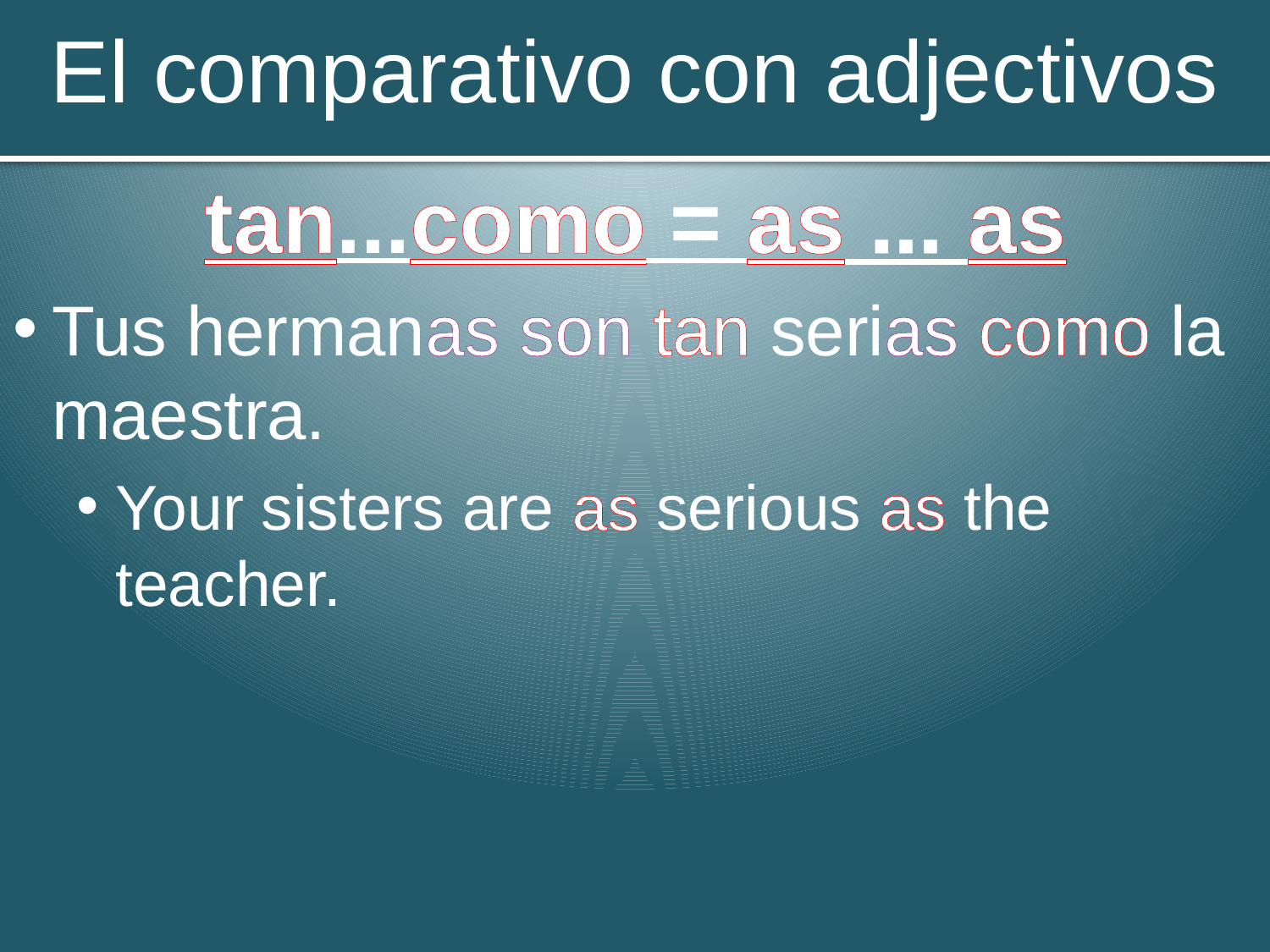

# El comparativo con adjectivos
tan...como = as ... as
Tus hermanas son tan serias como la maestra.
Your sisters are as serious as the teacher.